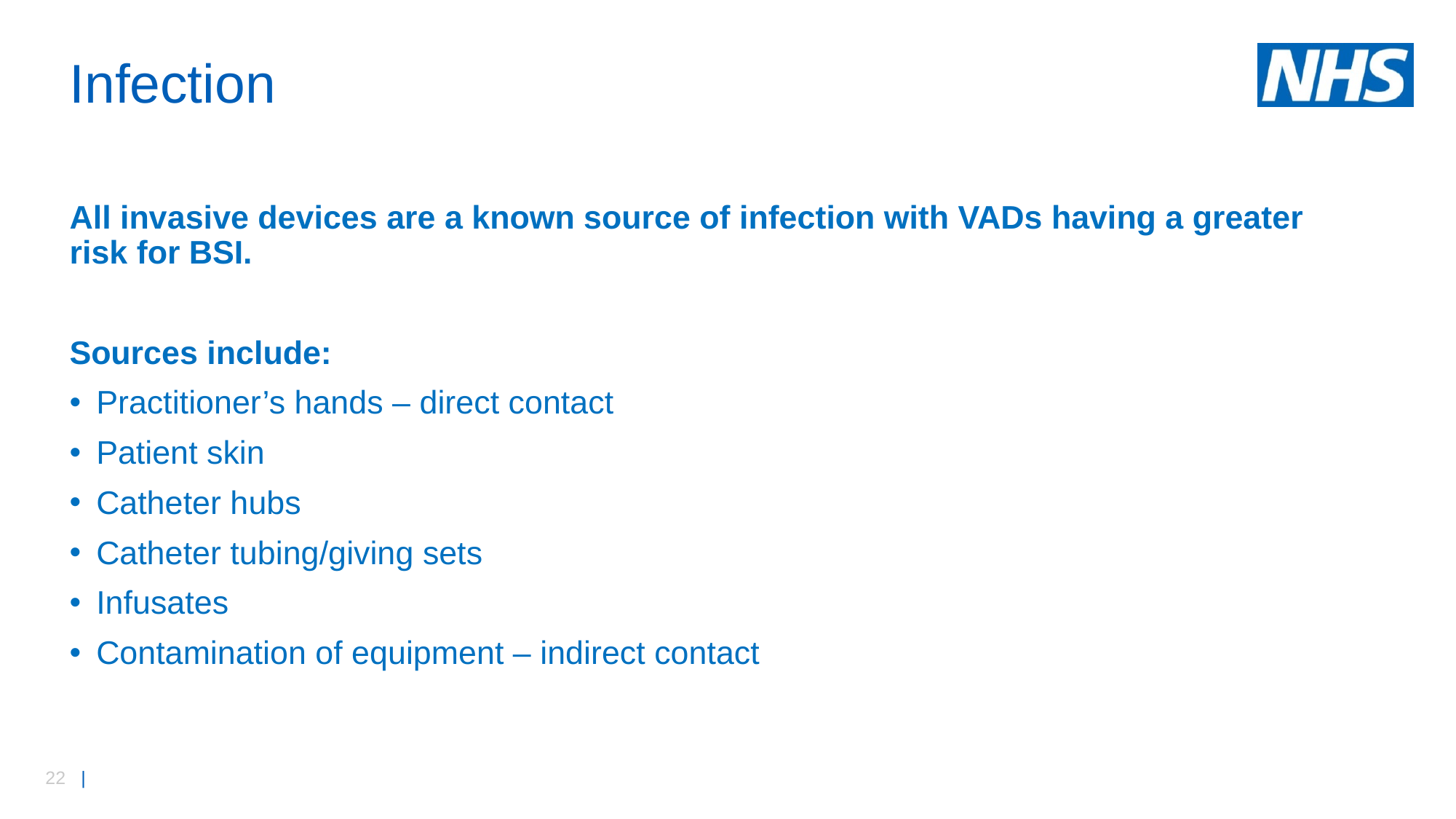

# Infection

All invasive devices are a known source of infection with VADs having a greater risk for BSI.

Sources include:
Practitioner’s hands – direct contact
Patient skin
Catheter hubs
Catheter tubing/giving sets
Infusates
Contamination of equipment – indirect contact